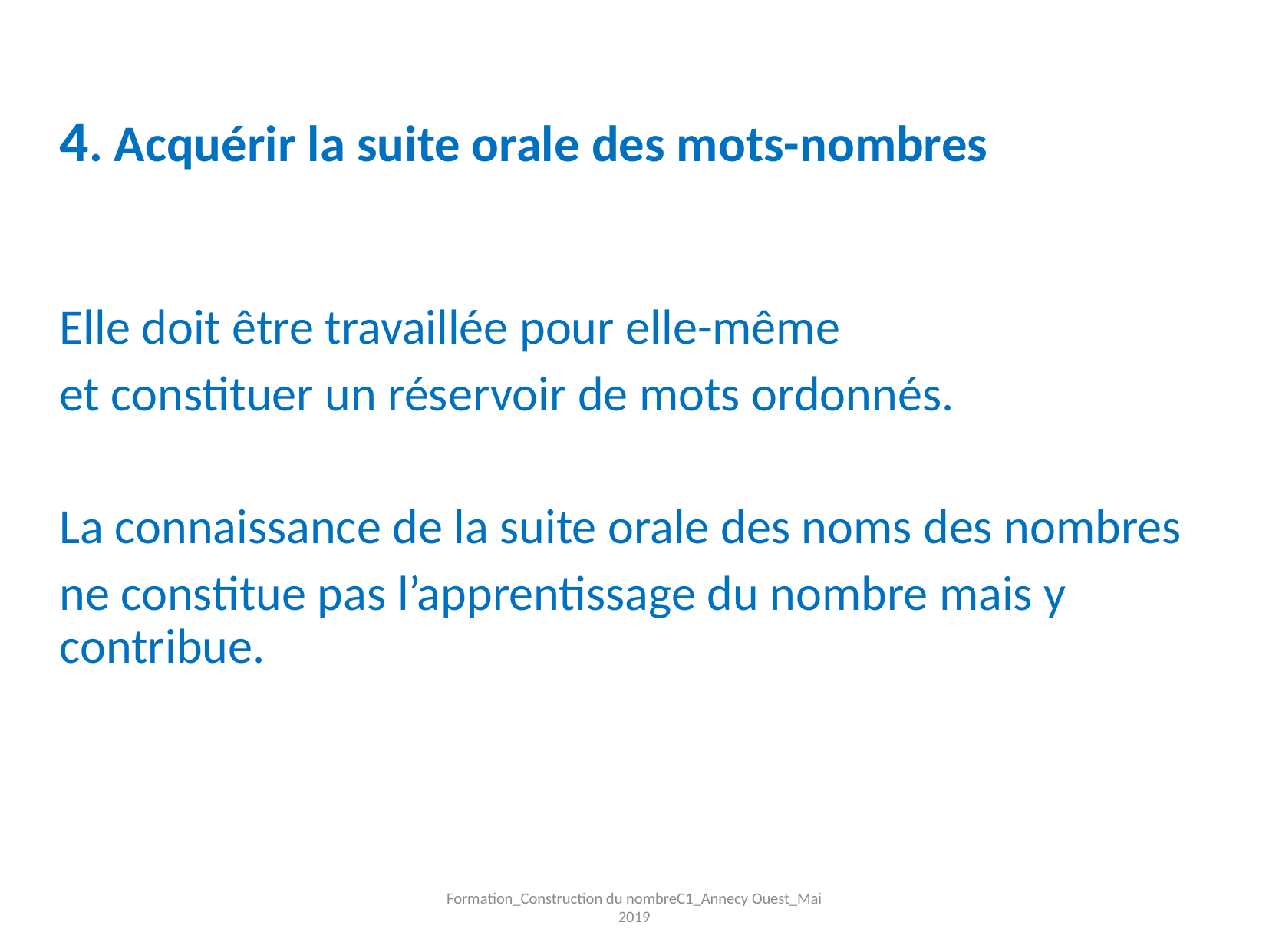

# 4. Acquérir la suite orale des mots-nombres
Elle doit être travaillée pour elle-même
et constituer un réservoir de mots ordonnés.

La connaissance de la suite orale des noms des nombres
ne constitue pas l’apprentissage du nombre mais y contribue.

Formation_Construction du nombreC1_Annecy Ouest_Mai 2019